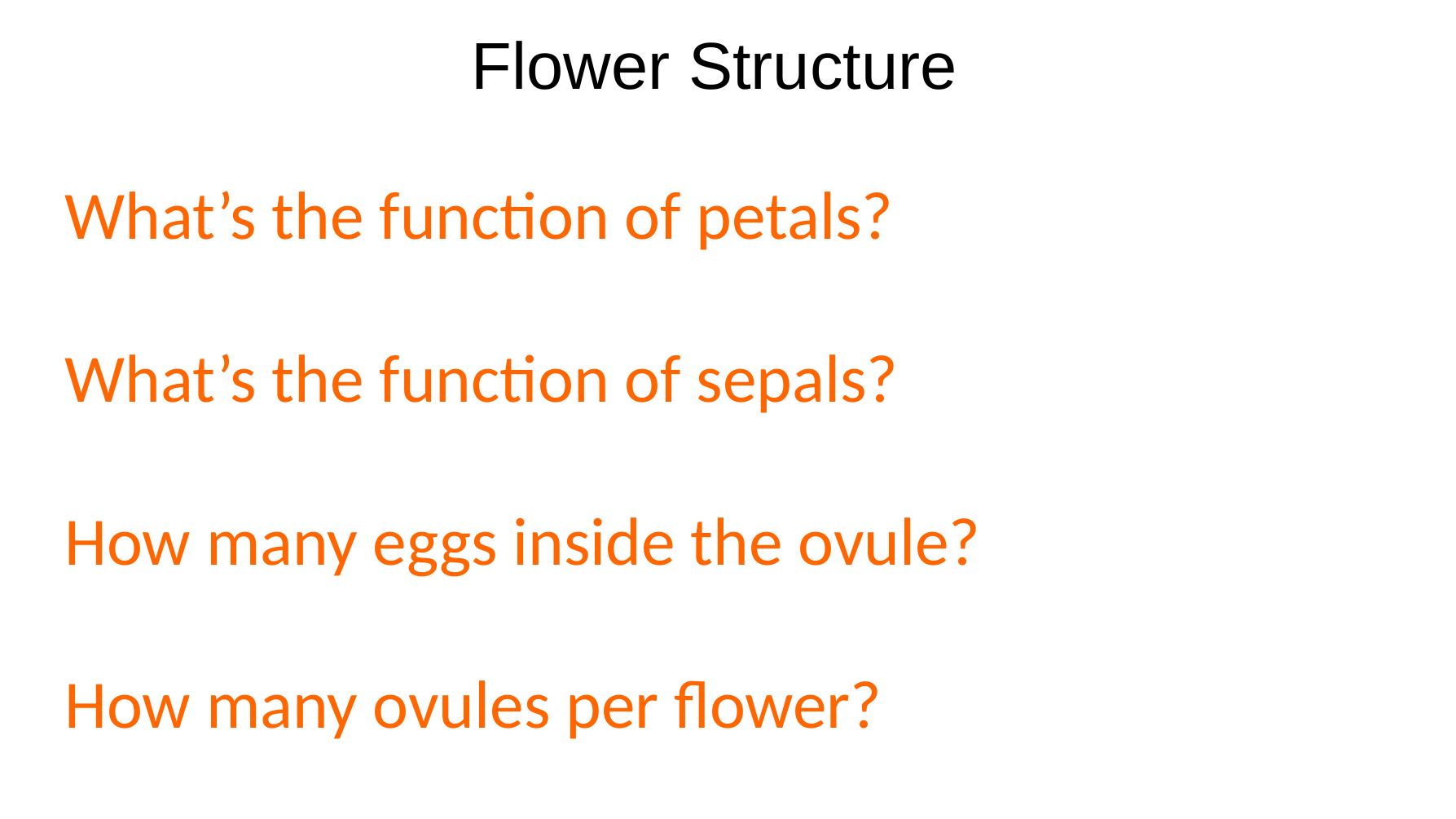

# Flower Structure
What’s the function of petals?

What’s the function of sepals?

How many eggs inside the ovule?

How many ovules per flower?